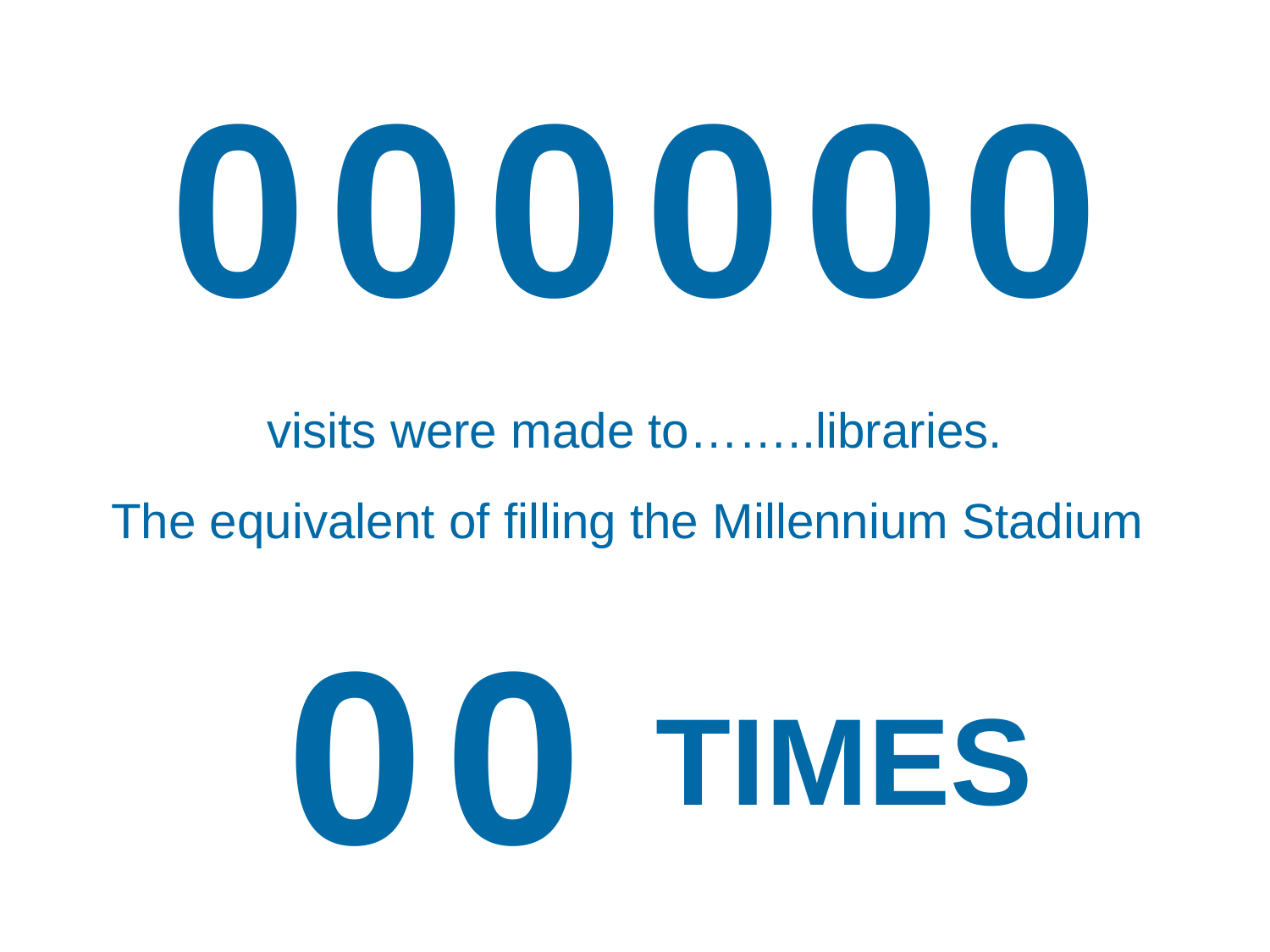

# 000000
visits were made to……..libraries.
The equivalent of filling the Millennium Stadium
00
TIMES